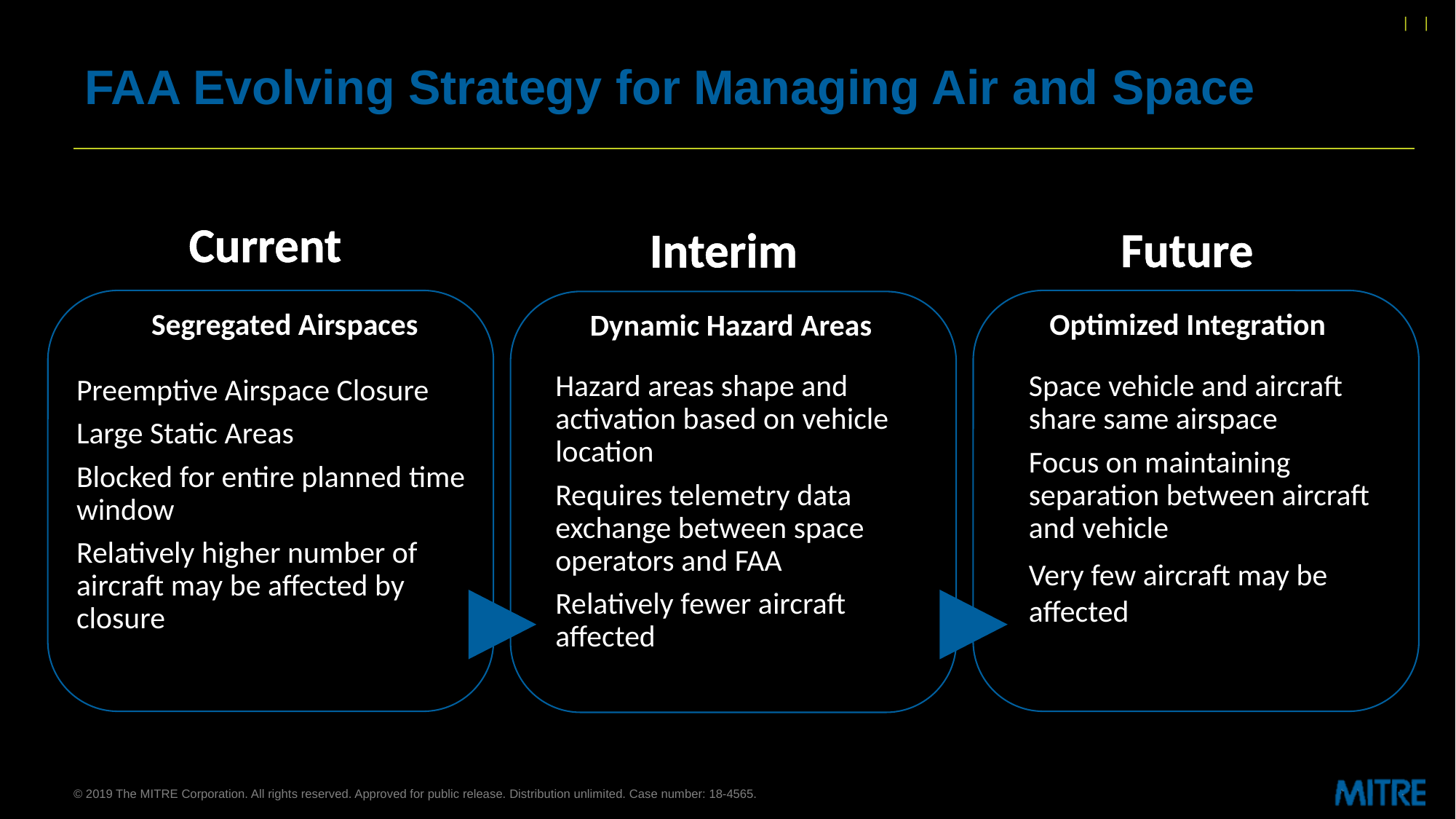

# FAA Evolving Strategy for Managing Air and Space
Current
Future
Interim

Segregated Airspaces

Preemptive Airspace Closure
Large Static Areas
Blocked for entire planned time window
Relatively higher number of aircraft may be affected by closure

   Optimized Integration

Space vehicle and aircraft share same airspace
Focus on maintaining separation between aircraft and vehicle
Very few aircraft may be affected

     Dynamic Hazard Areas

Hazard areas shape and activation based on vehicle location
Requires telemetry data exchange between space operators and FAA
Relatively fewer aircraft affected

© 2019 The MITRE Corporation. All rights reserved. Approved for public release. Distribution unlimited. Case number: 18-4565.